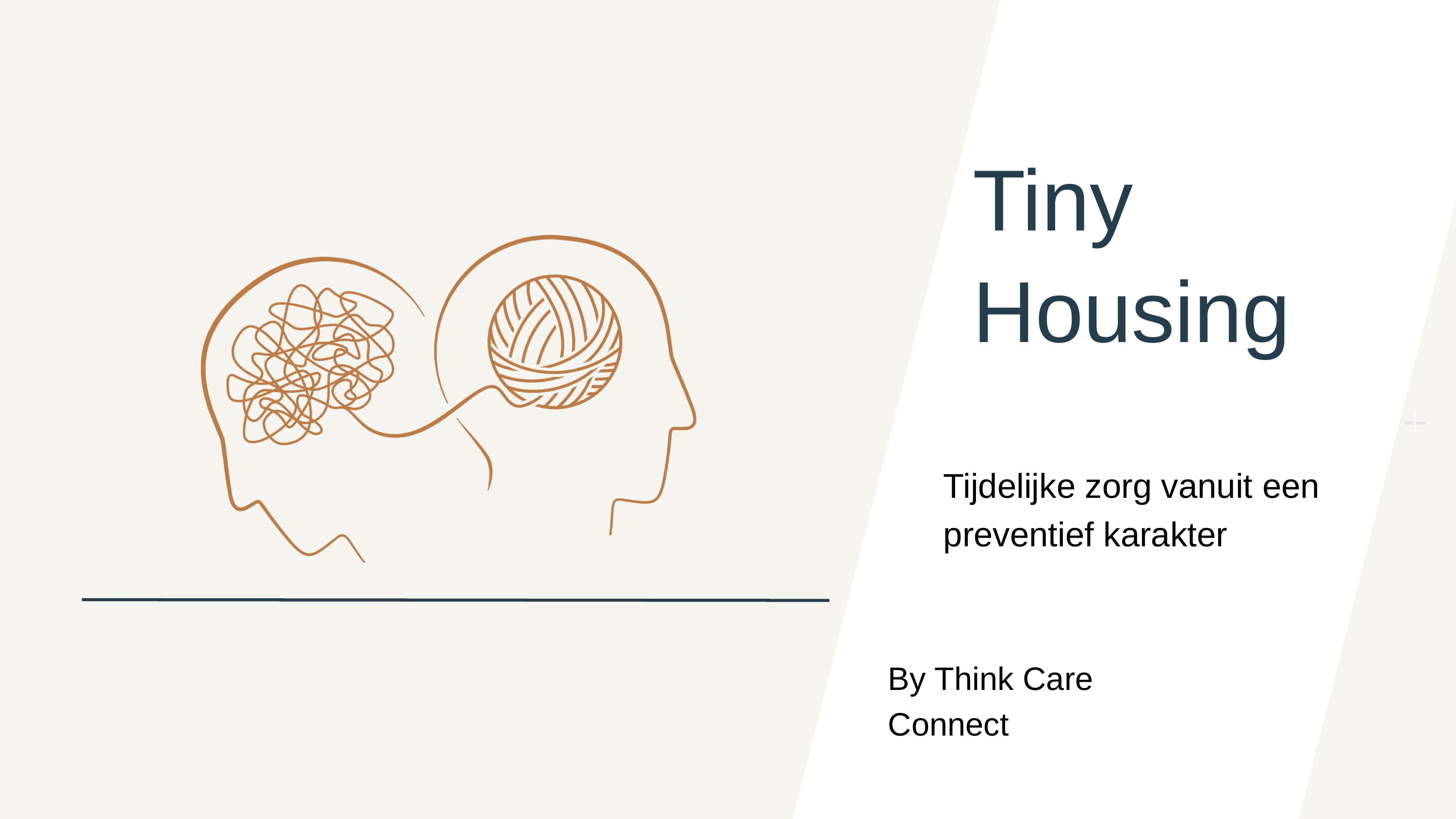

Tiny Housing

Tijdelijke zorg vanuit een preventief karakter

By Think Care Connect